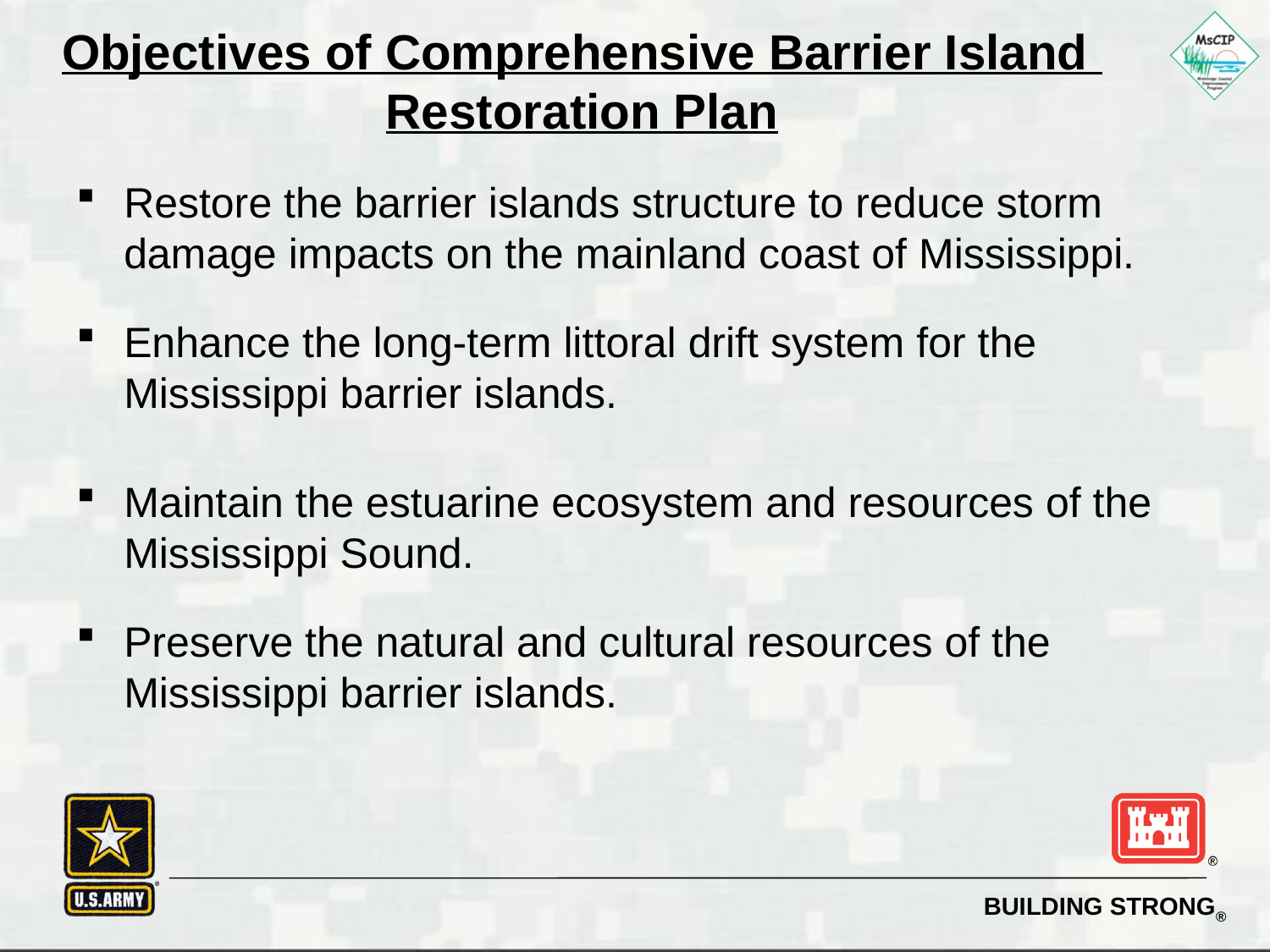

# Objectives of Comprehensive Barrier Island Restoration Plan
Restore the barrier islands structure to reduce storm damage impacts on the mainland coast of Mississippi.

Enhance the long-term littoral drift system for the Mississippi barrier islands.

Maintain the estuarine ecosystem and resources of the Mississippi Sound.

Preserve the natural and cultural resources of the Mississippi barrier islands.